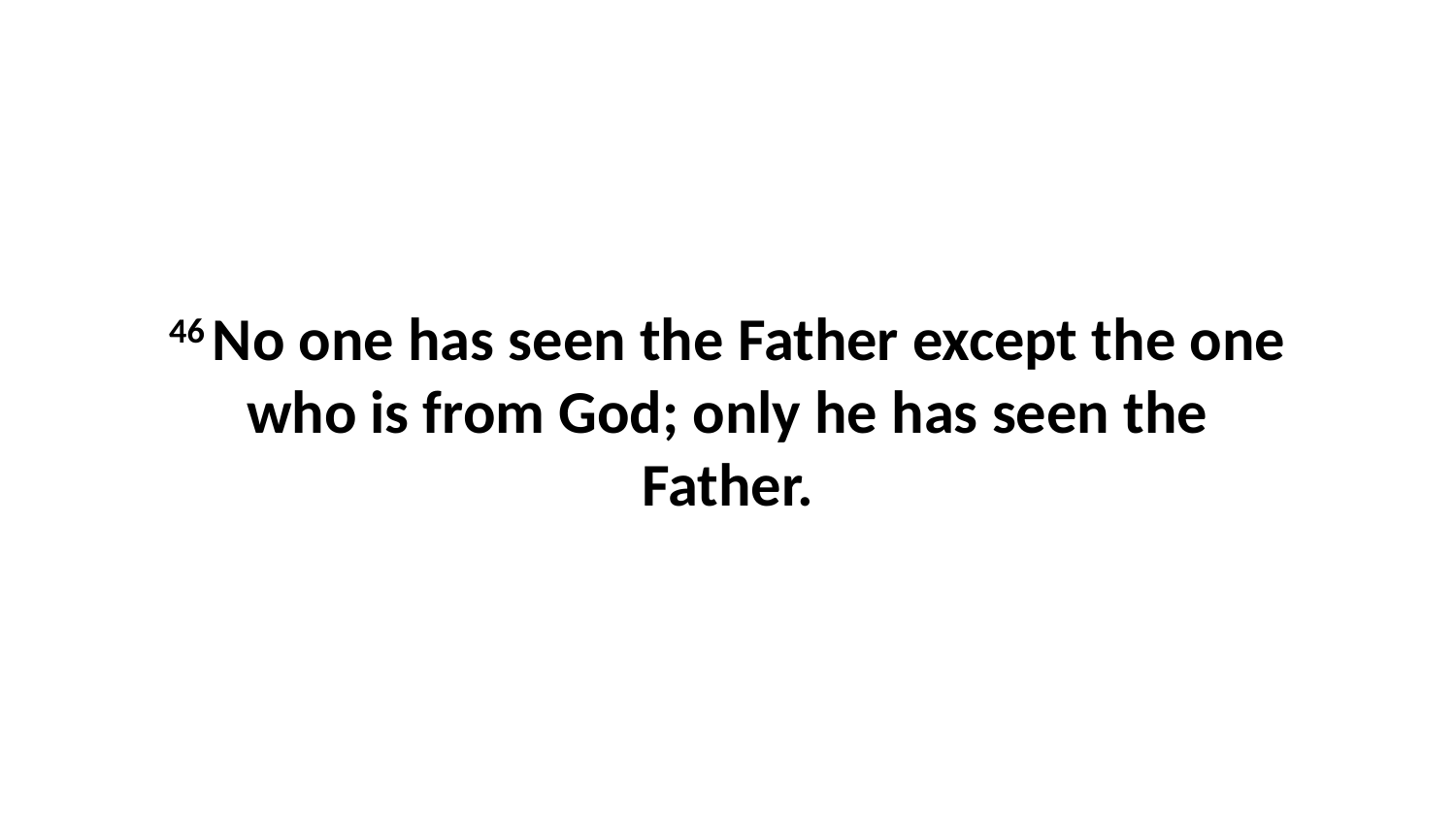

46 No one has seen the Father except the one who is from God; only he has seen the Father.